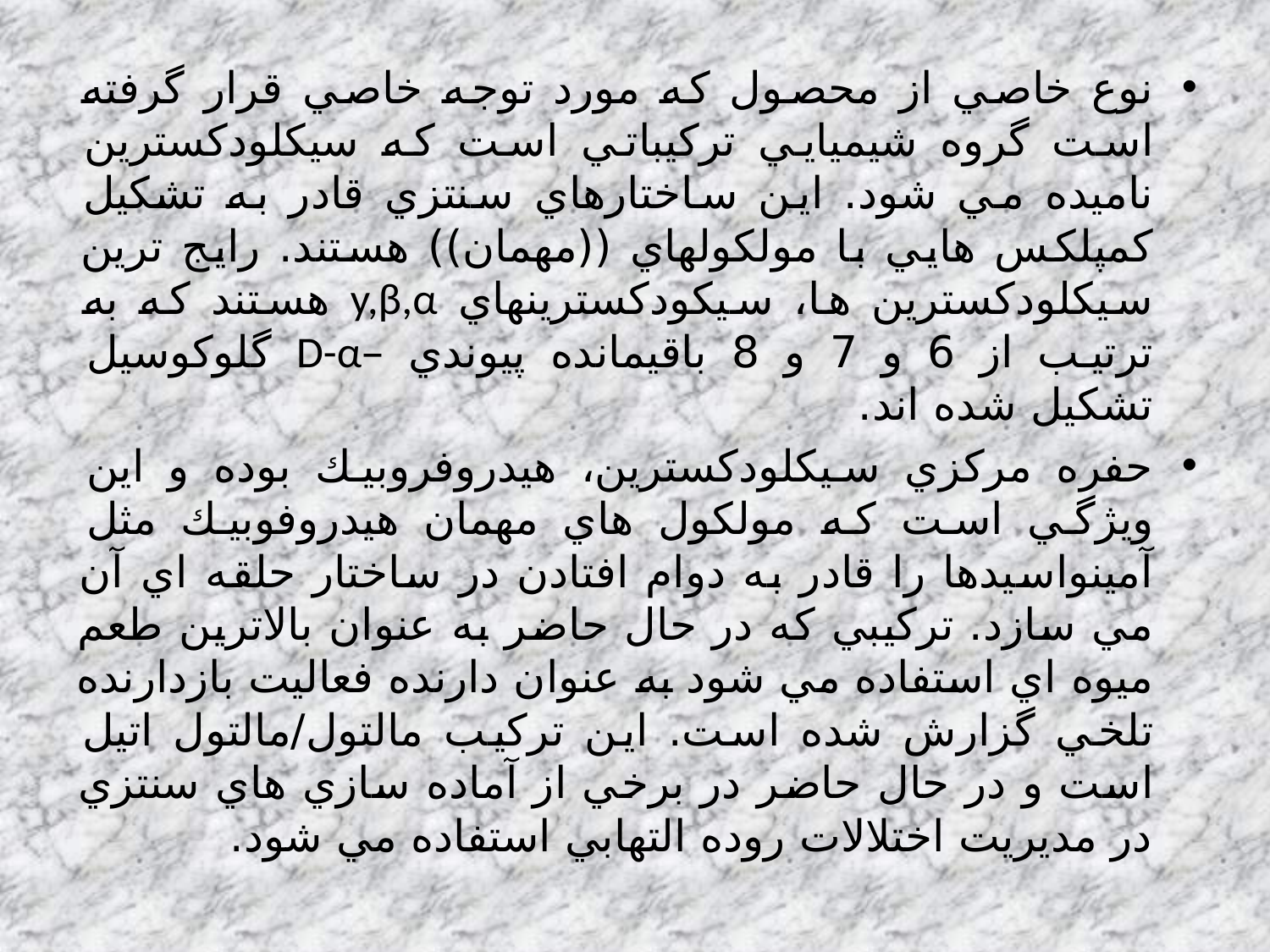

نوع خاصي از محصول كه مورد توجه خاصي قرار گرفته است گروه شيميايي تركيباتي است كه سيكلودكسترين ناميده مي شود. اين ساختارهاي سنتزي قادر به تشكيل كمپلكس هايي با مولكولهاي ((مهمان)) هستند. رايج ترين سيكلودكسترين ها، سيكودكسترينهاي y,β,α هستند كه به ترتيب از 6 و 7 و 8 باقيمانده پيوندي –D-α گلوكوسيل تشكيل شده اند.
حفره مركزي سيكلودكسترين، هيدروفروبيك بوده و اين ويژگي است كه مولكول هاي مهمان هيدروفوبيك مثل آمينواسيدها را قادر به دوام افتادن در ساختار حلقه اي آن مي سازد. تركيبي كه در حال حاضر به عنوان بالاترين طعم ميوه اي استفاده مي شود به عنوان دارنده فعاليت بازدارنده تلخي گزارش شده است. اين تركيب مالتول/مالتول اتيل است و در حال حاضر در برخي از آماده سازي هاي سنتزي در مديريت اختلالات روده التهابي استفاده مي شود.